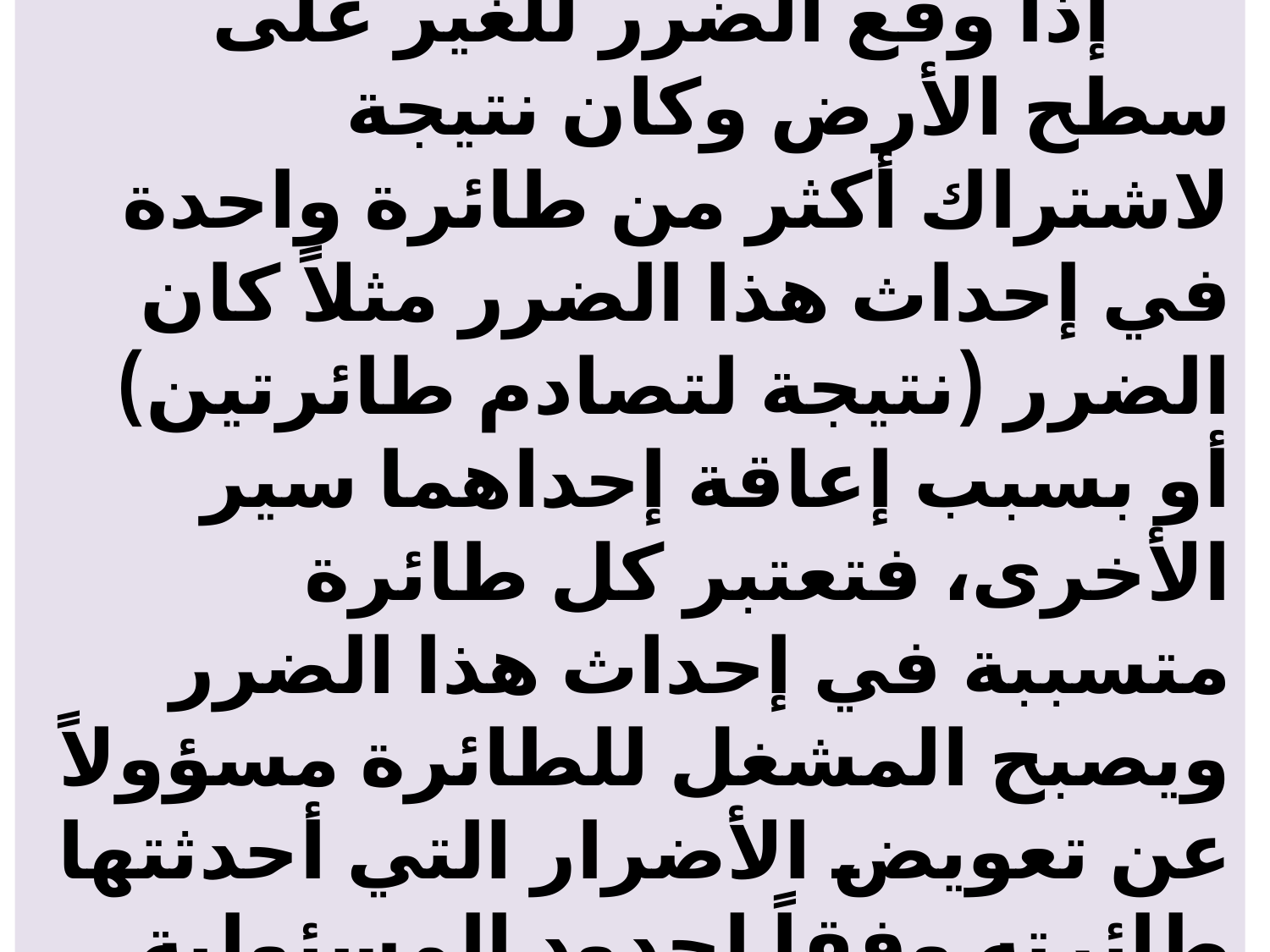

# 3/ اشتراك الطائرات في إحداث الضرر: إذا وقع الضرر للغير على سطح الأرض وكان نتيجة لاشتراك أكثر من طائرة واحدة في إحداث هذا الضرر مثلاً كان الضرر (نتيجة لتصادم طائرتين) أو بسبب إعاقة إحداهما سير الأخرى، فتعتبر كل طائرة متسببة في إحداث هذا الضرر ويصبح المشغل للطائرة مسؤولاً عن تعويض الأضرار التي أحدثتها طائرته وفقاً لحدود المسئولية المقررة (المادة 2/2 من اتفاقية روما 1952م